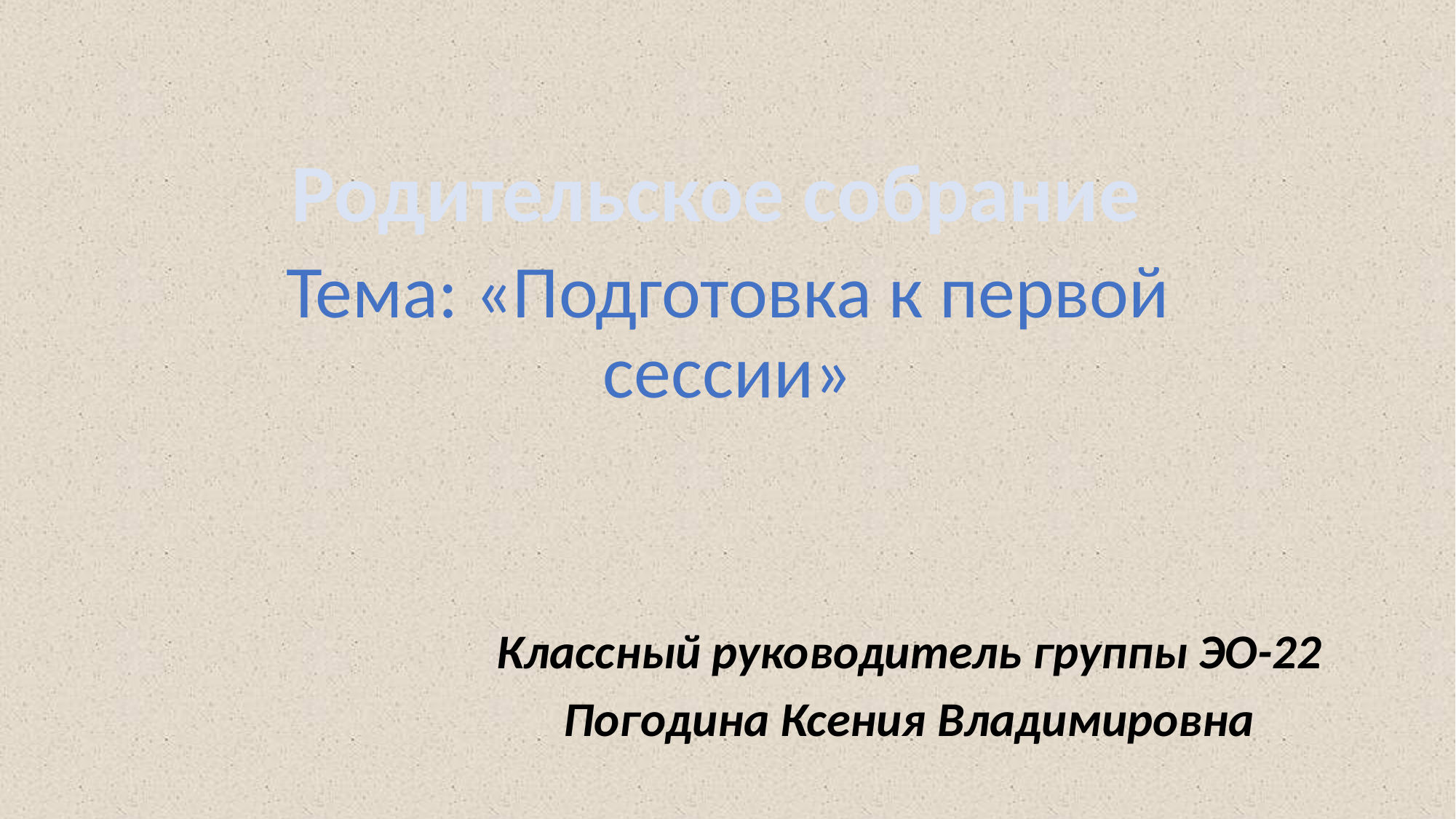

Родительское собрание
# Тема: «Подготовка к первой сессии»
Классный руководитель группы ЭО-22
Погодина Ксения Владимировна